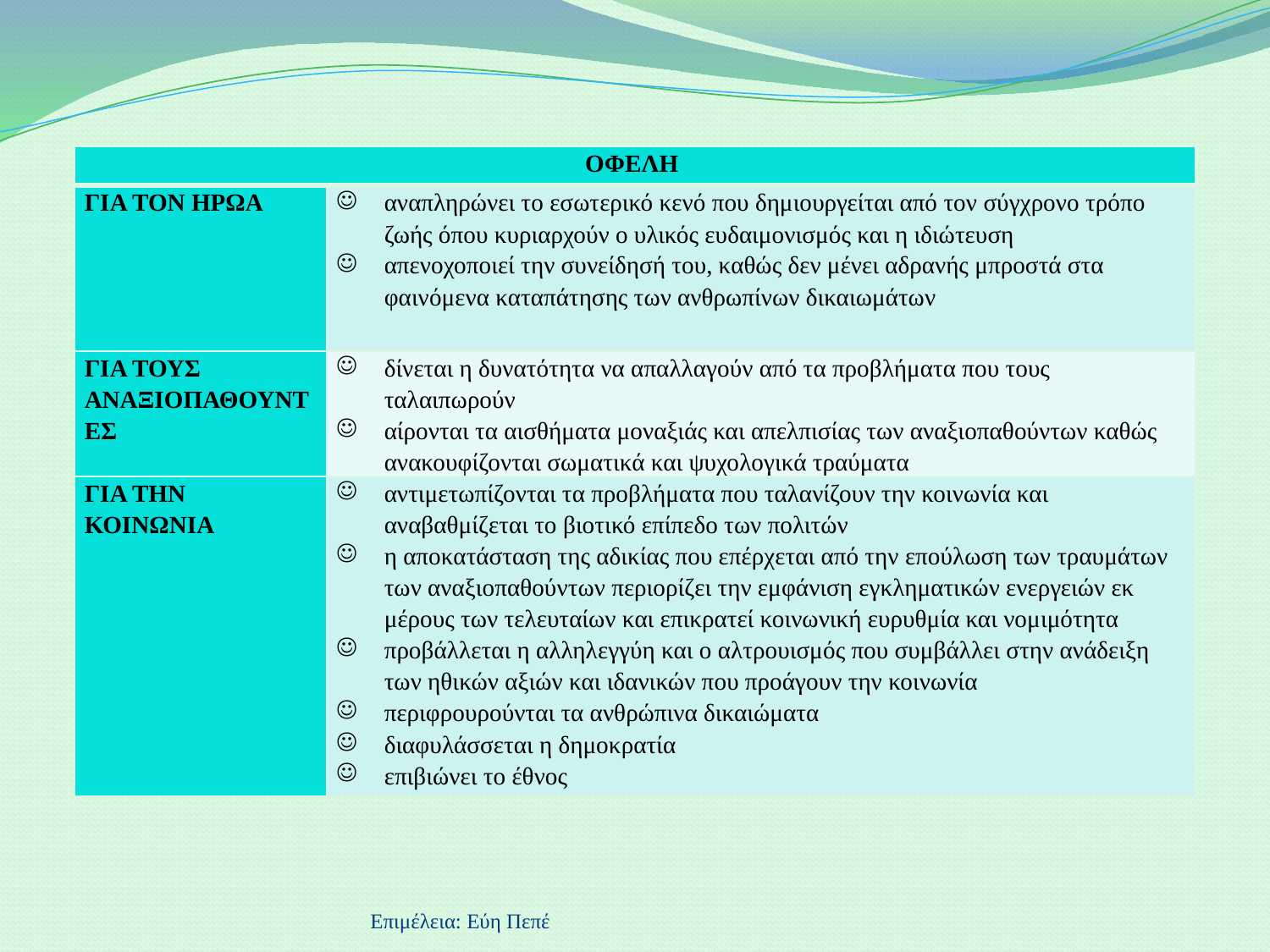

| ΟΦΕΛΗ |  |
| --- | --- |
| ΓΙΑ ΤΟΝ ΗΡΩΑ | αναπληρώνει το εσωτερικό κενό που δημιουργείται από τον σύγχρονο τρόπο ζωής όπου κυριαρχούν ο υλικός ευδαιμονισμός και η ιδιώτευση απενοχοποιεί την συνείδησή του, καθώς δεν μένει αδρανής μπροστά στα φαινόμενα καταπάτησης των ανθρωπίνων δικαιωμάτων |
| ΓΙΑ ΤΟΥΣ ΑΝΑΞΙΟΠΑΘΟΥΝΤΕΣ | δίνεται η δυνατότητα να απαλλαγούν από τα προβλήματα που τους ταλαιπωρούν αίρονται τα αισθήματα μοναξιάς και απελπισίας των αναξιοπαθούντων καθώς ανακουφίζονται σωματικά και ψυχολογικά τραύματα |
| ΓΙΑ ΤΗΝ ΚΟΙΝΩΝΙΑ | αντιμετωπίζονται τα προβλήματα που ταλανίζουν την κοινωνία και αναβαθμίζεται το βιοτικό επίπεδο των πολιτών η αποκατάσταση της αδικίας που επέρχεται από την επούλωση των τραυμάτων των αναξιοπαθούντων περιορίζει την εμφάνιση εγκληματικών ενεργειών εκ μέρους των τελευταίων και επικρατεί κοινωνική ευρυθμία και νομιμότητα προβάλλεται η αλληλεγγύη και ο αλτρουισμός που συμβάλλει στην ανάδειξη των ηθικών αξιών και ιδανικών που προάγουν την κοινωνία περιφρουρούνται τα ανθρώπινα δικαιώματα διαφυλάσσεται η δημοκρατία επιβιώνει το έθνος |
Επιμέλεια: Εύη Πεπέ